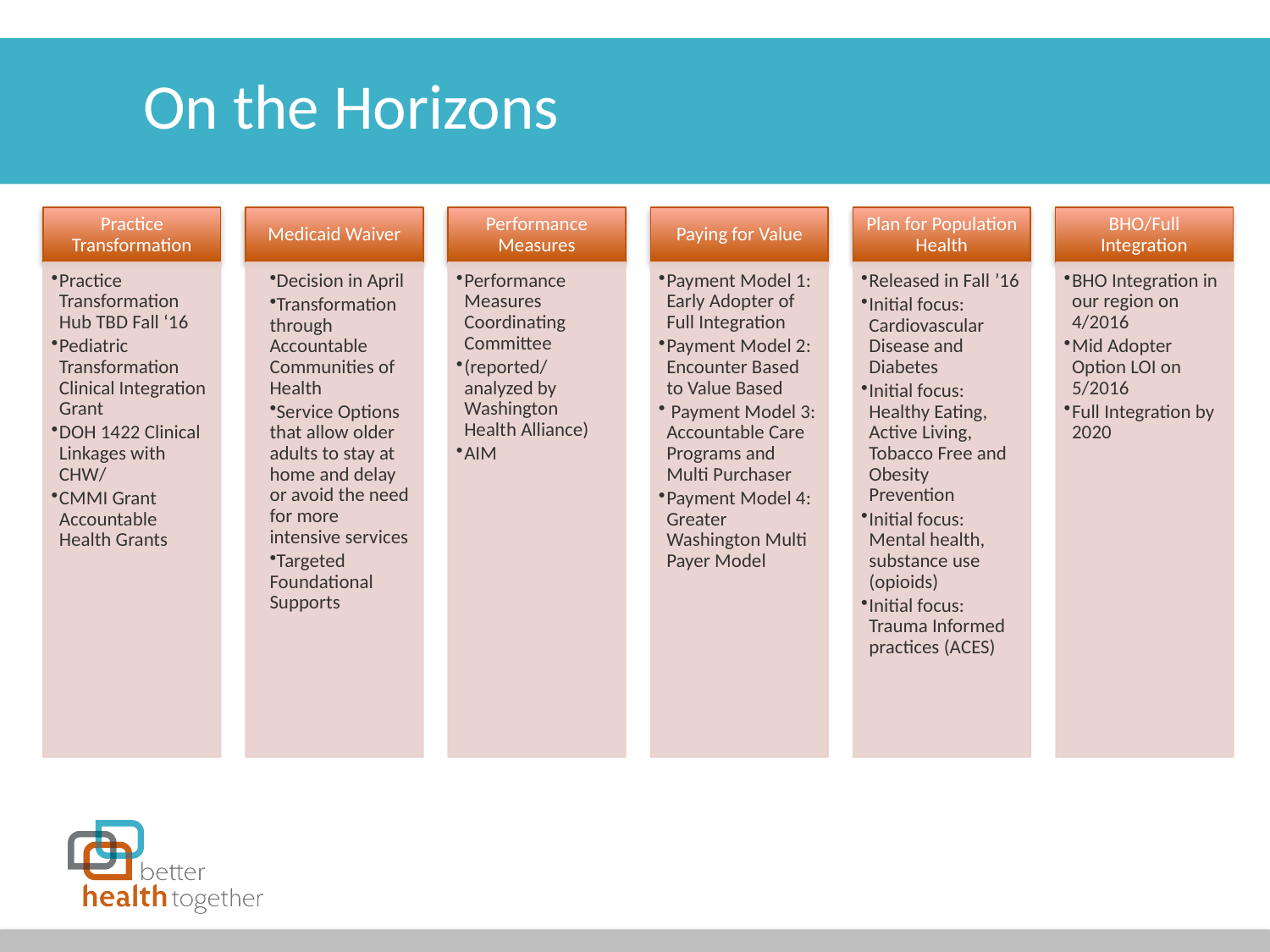

# On the Horizons
Practice Transformation
Practice Transformation Hub TBD Fall ‘16
Pediatric Transformation Clinical Integration Grant
DOH 1422 Clinical Linkages with CHW/
CMMI Grant Accountable Health Grants
Medicaid Waiver
Decision in April
Transformation through Accountable Communities of Health
Service Options that allow older adults to stay at home and delay or avoid the need for more intensive services
Targeted Foundational Supports
Performance Measures
Performance Measures Coordinating Committee
(reported/analyzed by Washington Health Alliance)
AIM
Paying for Value
Payment Model 1: Early Adopter of Full Integration
Payment Model 2: Encounter Based to Value Based
 Payment Model 3: Accountable Care Programs and Multi Purchaser
Payment Model 4: Greater Washington Multi Payer Model
Plan for Population Health
Released in Fall ’16
Initial focus: Cardiovascular Disease and Diabetes
Initial focus: Healthy Eating, Active Living, Tobacco Free and Obesity Prevention
Initial focus: Mental health, substance use (opioids)
Initial focus: Trauma Informed practices (ACES)

BHO/Full Integration
BHO Integration in our region on 4/2016
Mid Adopter Option LOI on 5/2016
Full Integration by 2020